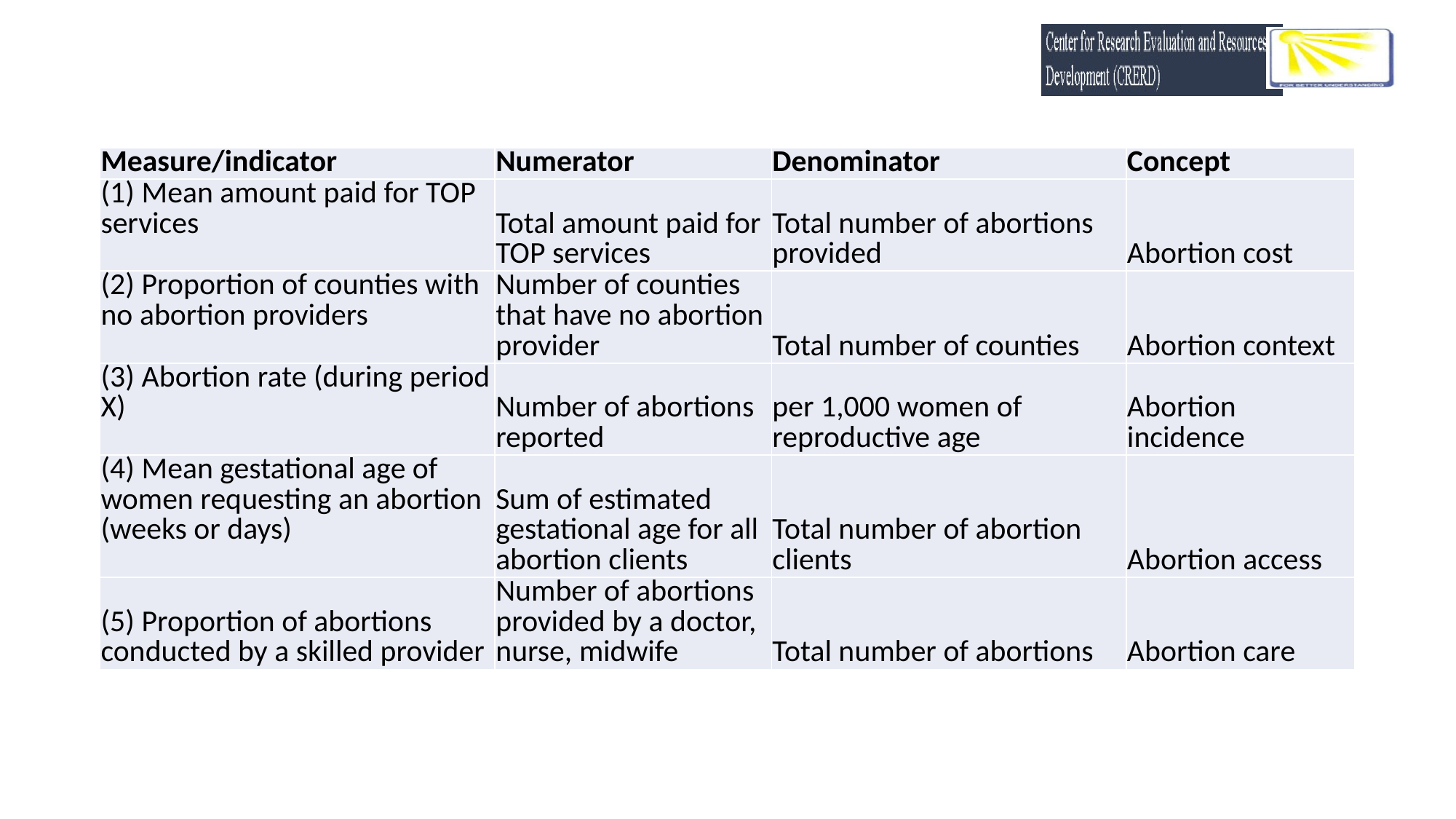

| Measure/indicator | Numerator | Denominator | Concept |
| --- | --- | --- | --- |
| (1) Mean amount paid for TOP services | Total amount paid for TOP services | Total number of abortions provided | Abortion cost |
| (2) Proportion of counties with no abortion providers | Number of counties that have no abortion provider | Total number of counties | Abortion context |
| (3) Abortion rate (during period X) | Number of abortions reported | per 1,000 women of reproductive age | Abortion incidence |
| (4) Mean gestational age of women requesting an abortion (weeks or days) | Sum of estimated gestational age for all abortion clients | Total number of abortion clients | Abortion access |
| (5) Proportion of abortions conducted by a skilled provider | Number of abortions provided by a doctor, nurse, midwife | Total number of abortions | Abortion care |